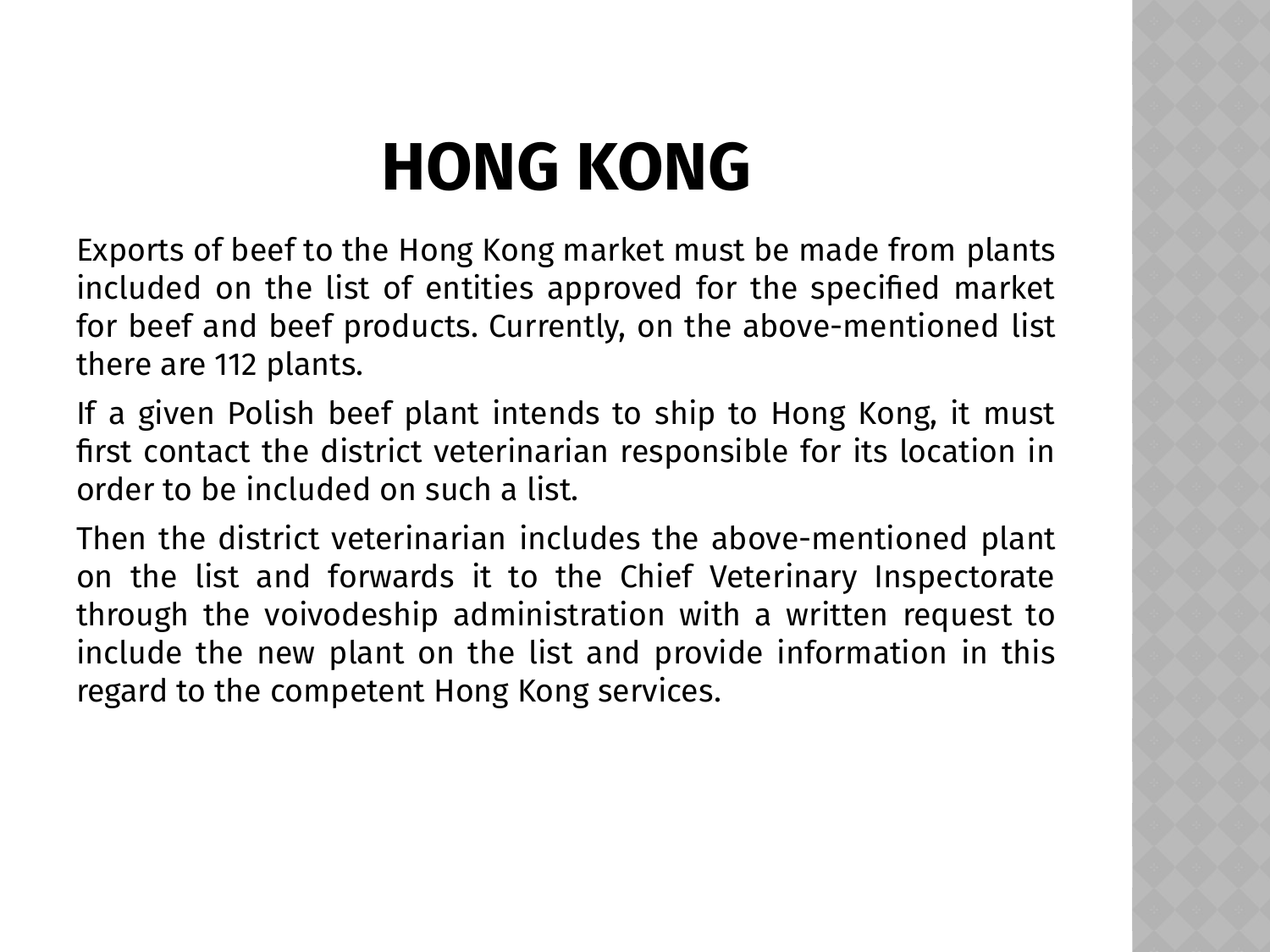

# Hong kong
Exports of beef to the Hong Kong market must be made from plants included on the list of entities approved for the specified market for beef and beef products. Currently, on the above-mentioned list there are 112 plants.
If a given Polish beef plant intends to ship to Hong Kong, it must first contact the district veterinarian responsible for its location in order to be included on such a list.
Then the district veterinarian includes the above-mentioned plant on the list and forwards it to the Chief Veterinary Inspectorate through the voivodeship administration with a written request to include the new plant on the list and provide information in this regard to the competent Hong Kong services.